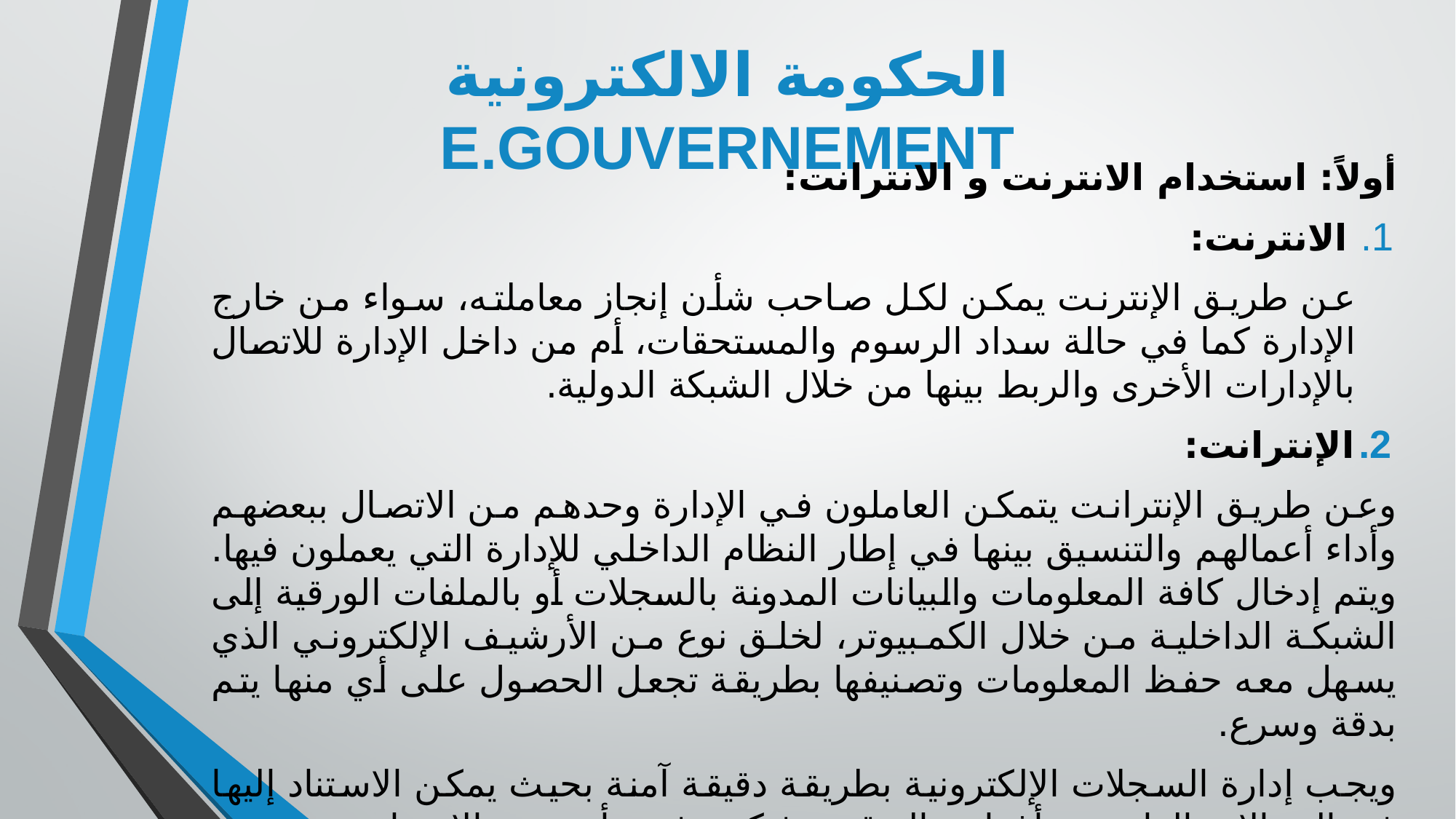

# الحكومة الالكترونية E.GOUVERNEMENT
أولاً: استخدام الانترنت و الانترانت:
 الانترنت:
عن طريق الإنترنت يمكن لكل صاحب شأن إنجاز معاملته، سواء من خارج الإدارة كما في حالة سداد الرسوم والمستحقات، أم من داخل الإدارة للاتصال بالإدارات الأخرى والربط بينها من خلال الشبكة الدولية.
الإنترانت:
وعن طريق الإنترانت يتمكن العاملون في الإدارة وحدهم من الاتصال ببعضهم وأداء أعمالهم والتنسيق بينها في إطار النظام الداخلي للإدارة التي يعملون فيها. ويتم إدخال كافة المعلومات والبيانات المدونة بالسجلات أو بالملفات الورقية إلى الشبكة الداخلية من خلال الكمبيوتر، لخلق نوع من الأرشيف الإلكتروني الذي يسهل معه حفظ المعلومات وتصنيفها بطريقة تجعل الحصول على أي منها يتم بدقة وسرع.
ويجب إدارة السجلات الإلكترونية بطريقة دقيقة آمنة بحيث يمكن الاستناد إليها في المجالات القانونية وأغراض التدقيق، فتكون في مأمن من الاعتداء.